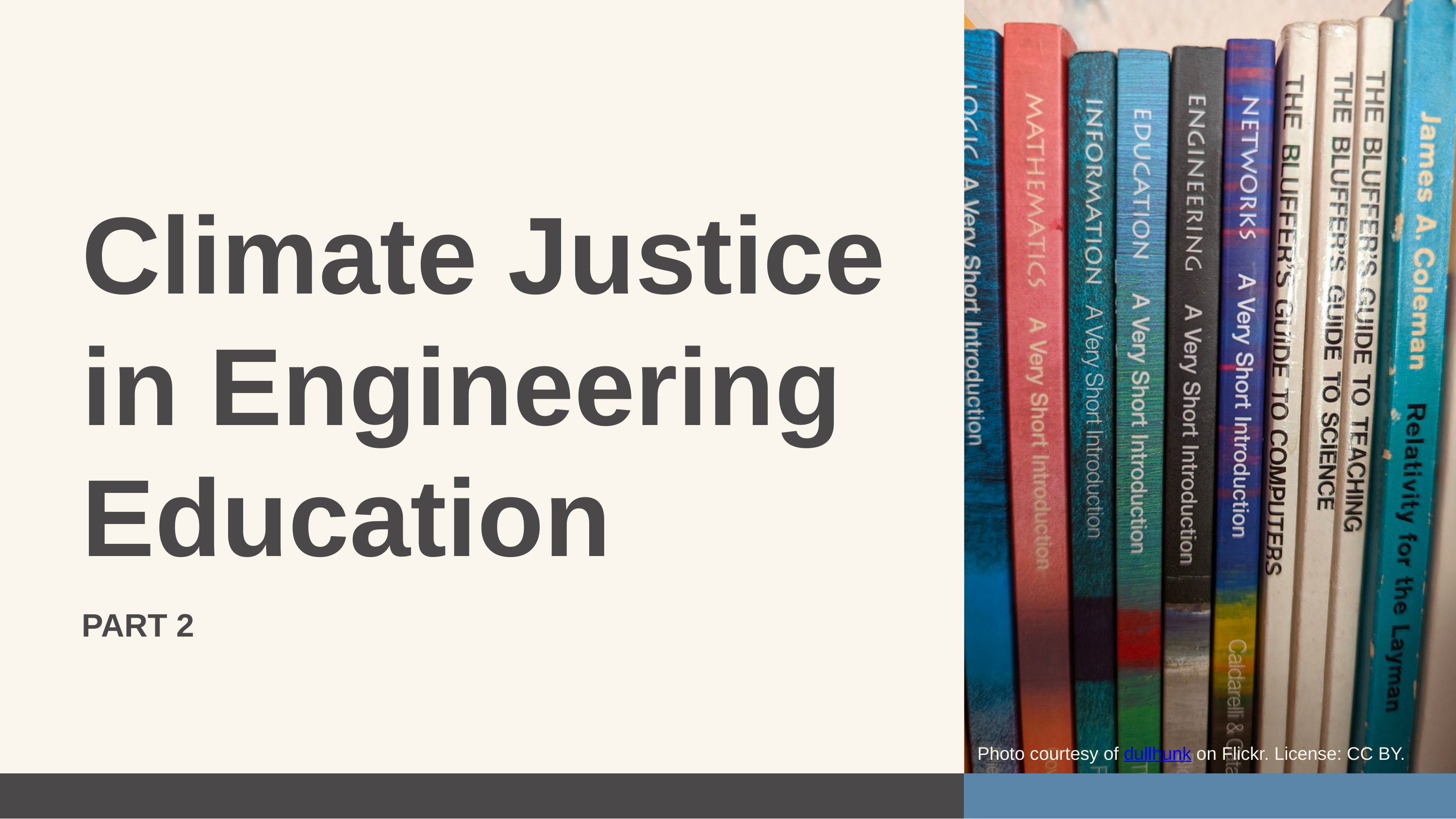

Climate Justice in Engineering Education
PART 2
Photo courtesy of dullhunk on Flickr. License: CC BY.